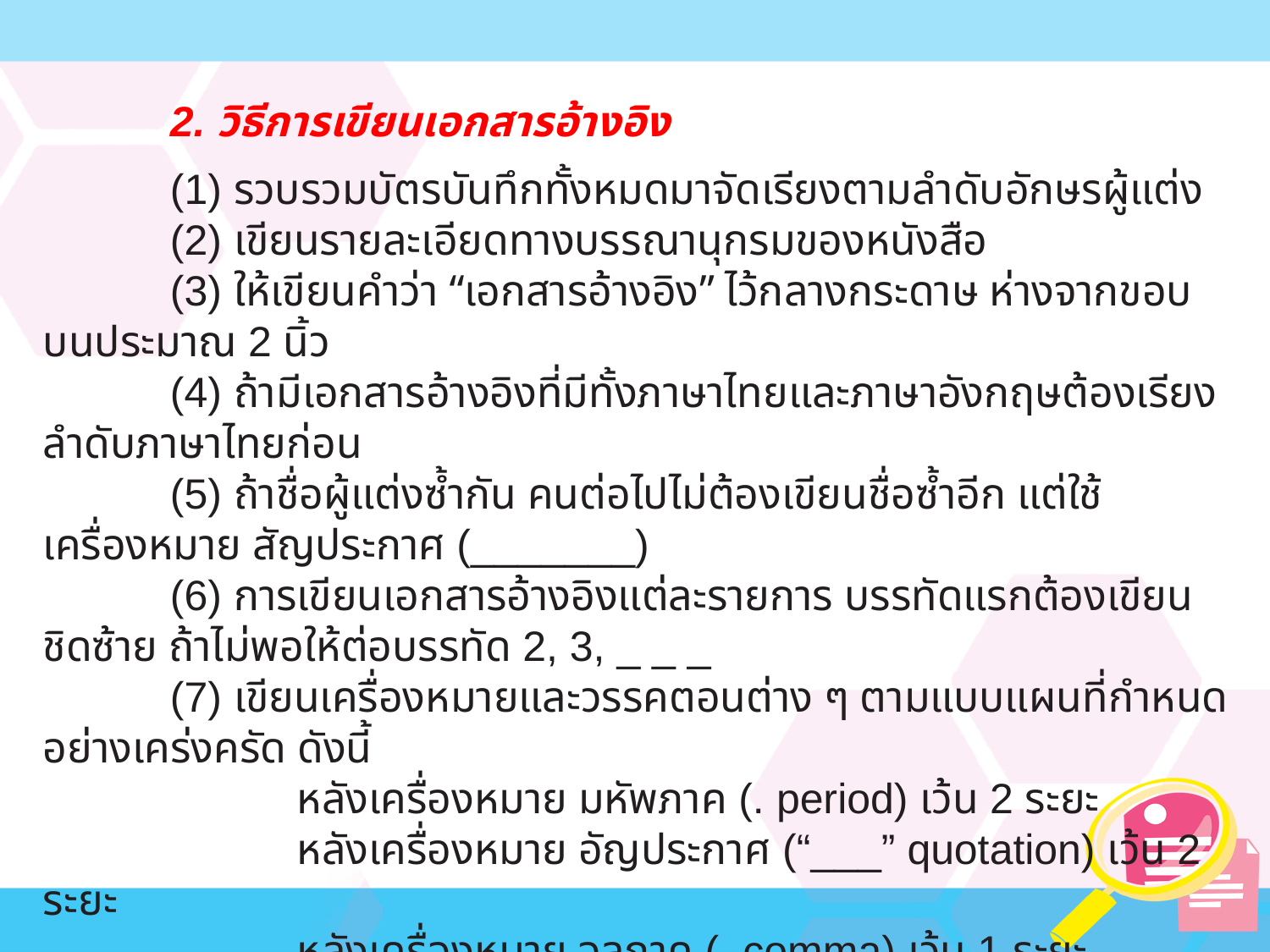

2. วิธีการเขียนเอกสารอ้างอิง

	(1) รวบรวมบัตรบันทึกทั้งหมดมาจัดเรียงตามลำดับอักษรผู้แต่ง
	(2) เขียนรายละเอียดทางบรรณานุกรมของหนังสือ
	(3) ให้เขียนคำว่า “เอกสารอ้างอิง” ไว้กลางกระดาษ ห่างจากขอบบนประมาณ 2 นิ้ว
	(4) ถ้ามีเอกสารอ้างอิงที่มีทั้งภาษาไทยและภาษาอังกฤษต้องเรียงลำดับภาษาไทยก่อน
	(5) ถ้าชื่อผู้แต่งซ้ำกัน คนต่อไปไม่ต้องเขียนชื่อซ้ำอีก แต่ใช้เครื่องหมาย สัญประกาศ (_______)
	(6) การเขียนเอกสารอ้างอิงแต่ละรายการ บรรทัดแรกต้องเขียนชิดซ้าย ถ้าไม่พอให้ต่อบรรทัด 2, 3, _ _ _
	(7) เขียนเครื่องหมายและวรรคตอนต่าง ๆ ตามแบบแผนที่กำหนดอย่างเคร่งครัด ดังนี้
		หลังเครื่องหมาย มหัพภาค (. period) เว้น 2 ระยะ
		หลังเครื่องหมาย อัญประกาศ (“___” quotation) เว้น 2 ระยะ
		หลังเครื่องหมาย จุลภาค (, comma) เว้น 1 ระยะ
		หลังเครื่องหมาย อัฒภาค (; semi–colon) เว้น 1 ระยะ
		หลังเครื่องหมาย มหัพภาคคู่ (: colons) เว้น 1 ระยะ
	(8) การเขียนอ้างอิงแทรกในเนื้อหา จากการศึกษาเอกสารที่เกี่ยวข้อง